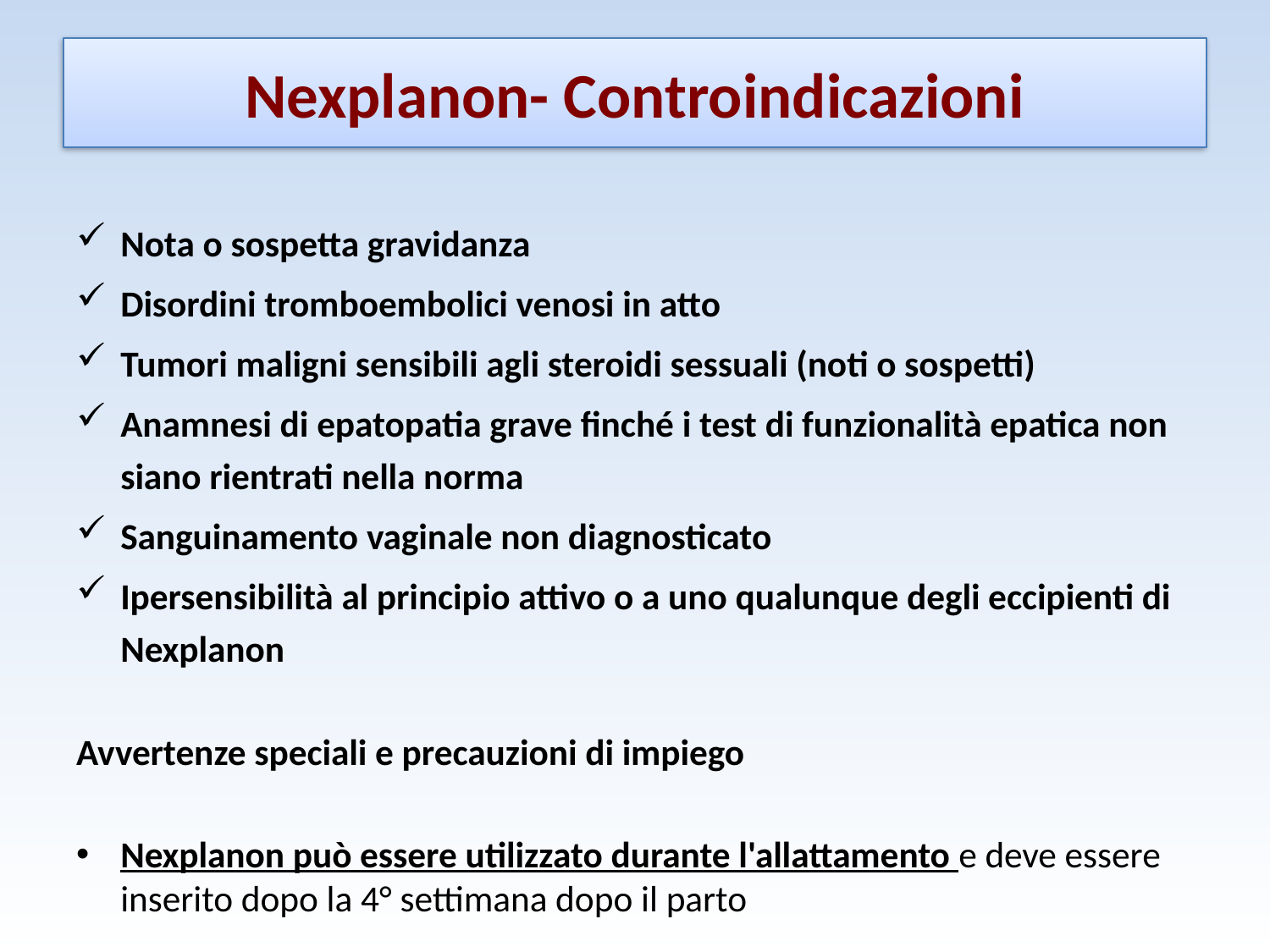

# Nexplanon- Controindicazioni
Nota o sospetta gravidanza
Disordini tromboembolici venosi in atto
Tumori maligni sensibili agli steroidi sessuali (noti o sospetti)
Anamnesi di epatopatia grave finché i test di funzionalità epatica non siano rientrati nella norma
Sanguinamento vaginale non diagnosticato
Ipersensibilità al principio attivo o a uno qualunque degli eccipienti di Nexplanon

Avvertenze speciali e precauzioni di impiego

Nexplanon può essere utilizzato durante l'allattamento e deve essere inserito dopo la 4° settimana dopo il parto